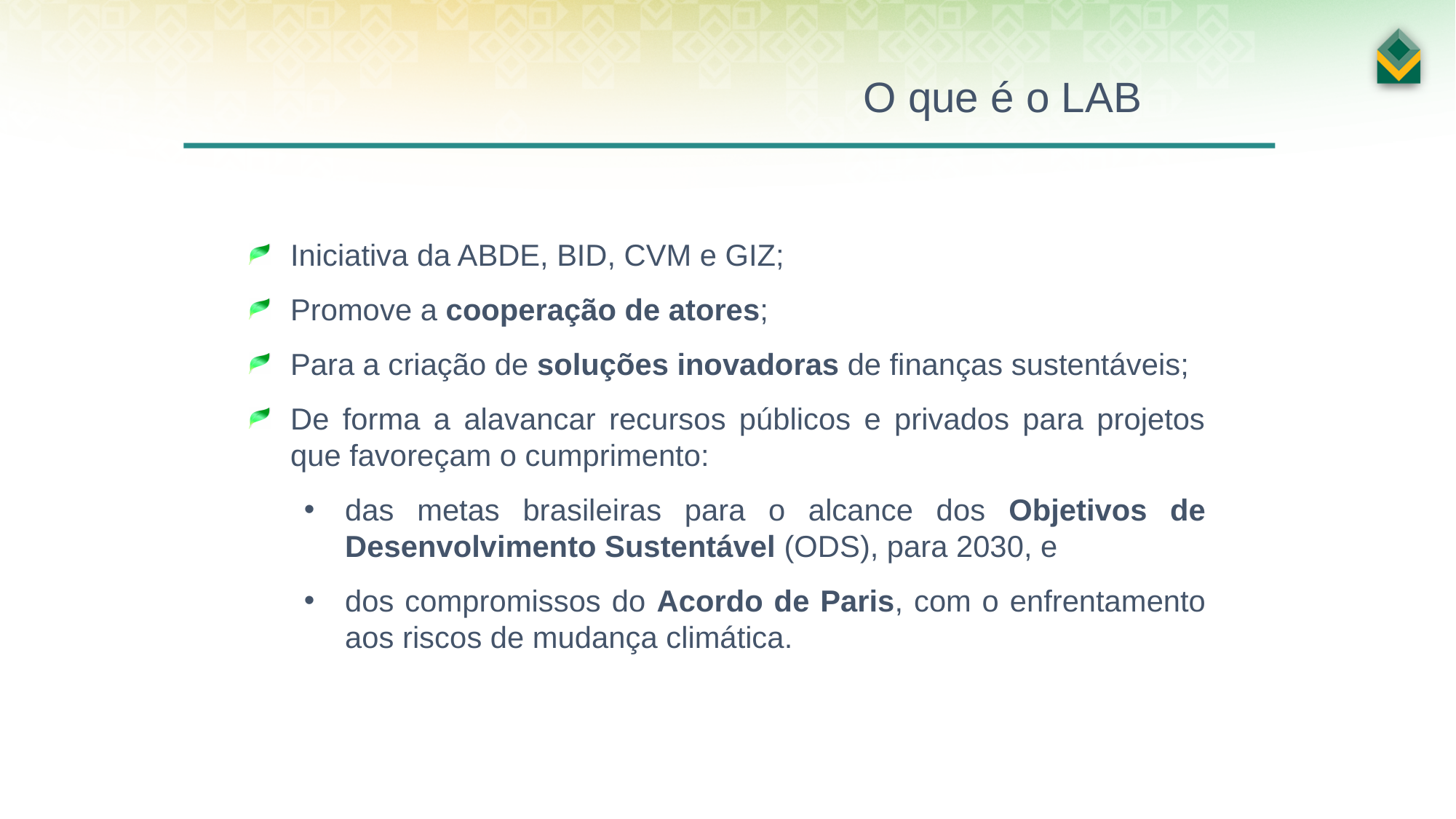

O que é o LAB

Iniciativa da ABDE, BID, CVM e GIZ;
Promove a cooperação de atores;
Para a criação de soluções inovadoras de finanças sustentáveis;
De forma a alavancar recursos públicos e privados para projetos que favoreçam o cumprimento:
das metas brasileiras para o alcance dos Objetivos de Desenvolvimento Sustentável (ODS), para 2030, e
dos compromissos do Acordo de Paris, com o enfrentamento aos riscos de mudança climática.